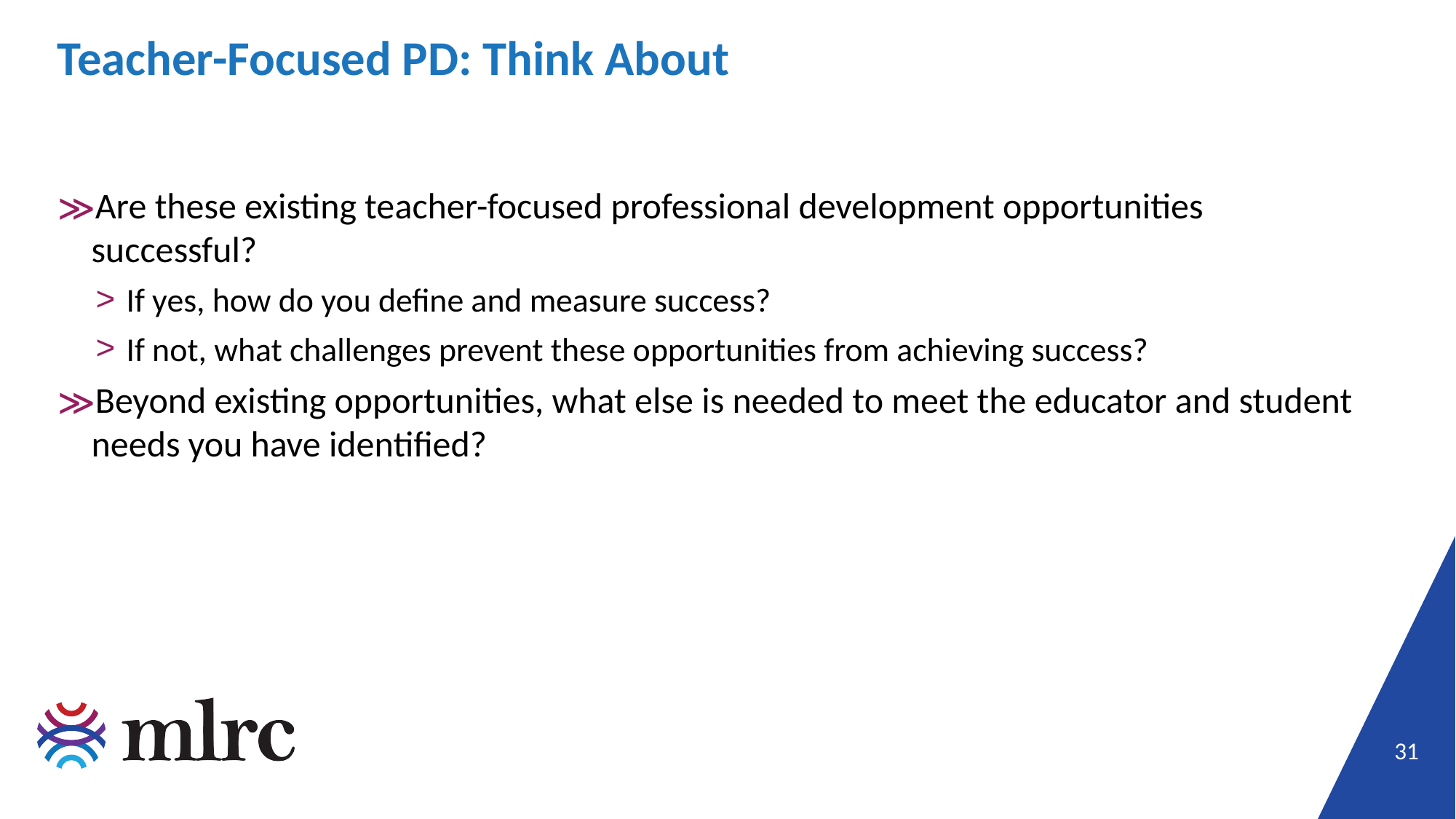

# Teacher-Focused PD: Think About
Are these existing teacher-focused professional development opportunities successful?
If yes, how do you define and measure success?
If not, what challenges prevent these opportunities from achieving success?
Beyond existing opportunities, what else is needed to meet the educator and student needs you have identified?
31